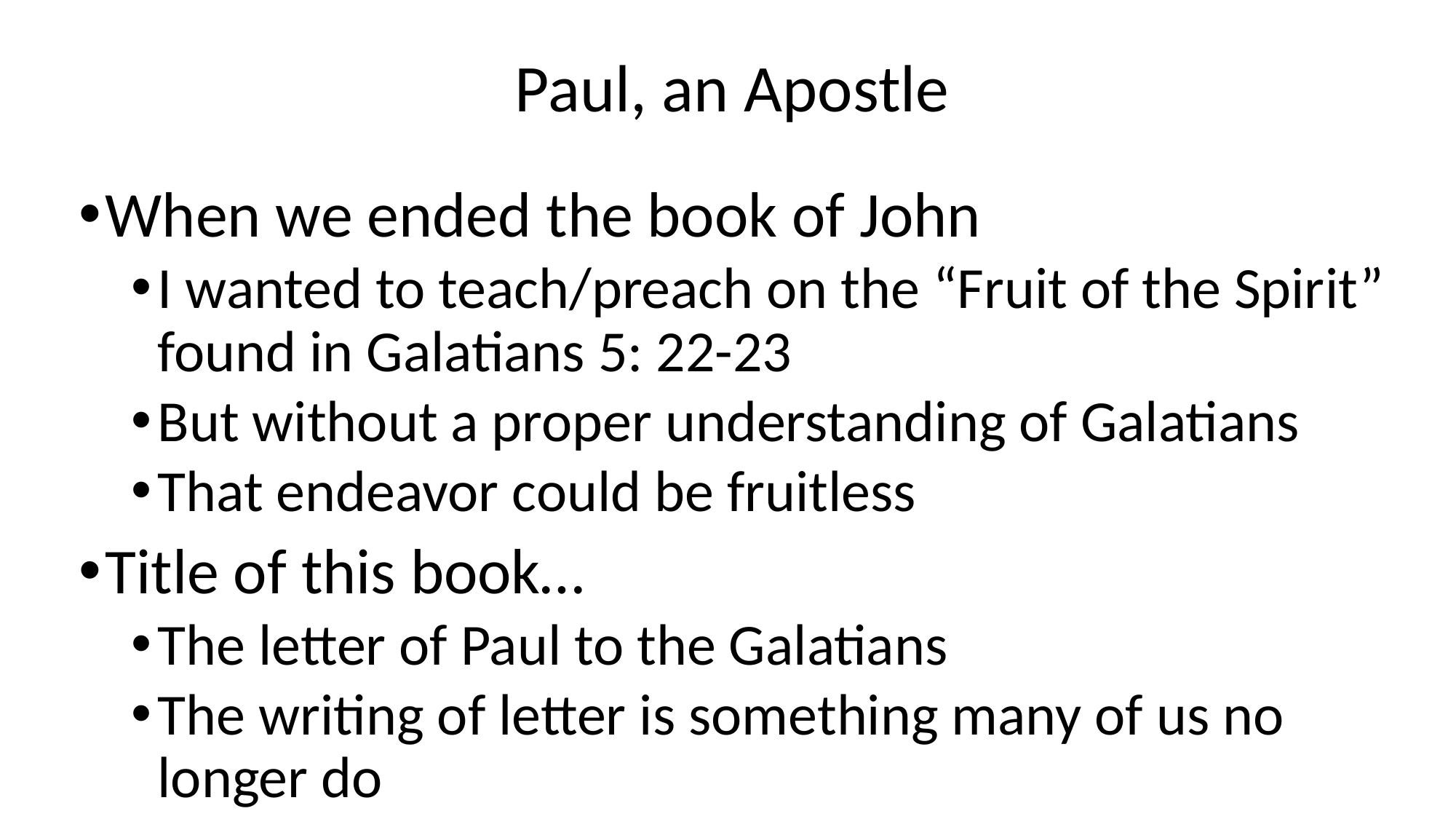

# Paul, an Apostle
When we ended the book of John
I wanted to teach/preach on the “Fruit of the Spirit” found in Galatians 5: 22-23
But without a proper understanding of Galatians
That endeavor could be fruitless
Title of this book…
The letter of Paul to the Galatians
The writing of letter is something many of us no longer do